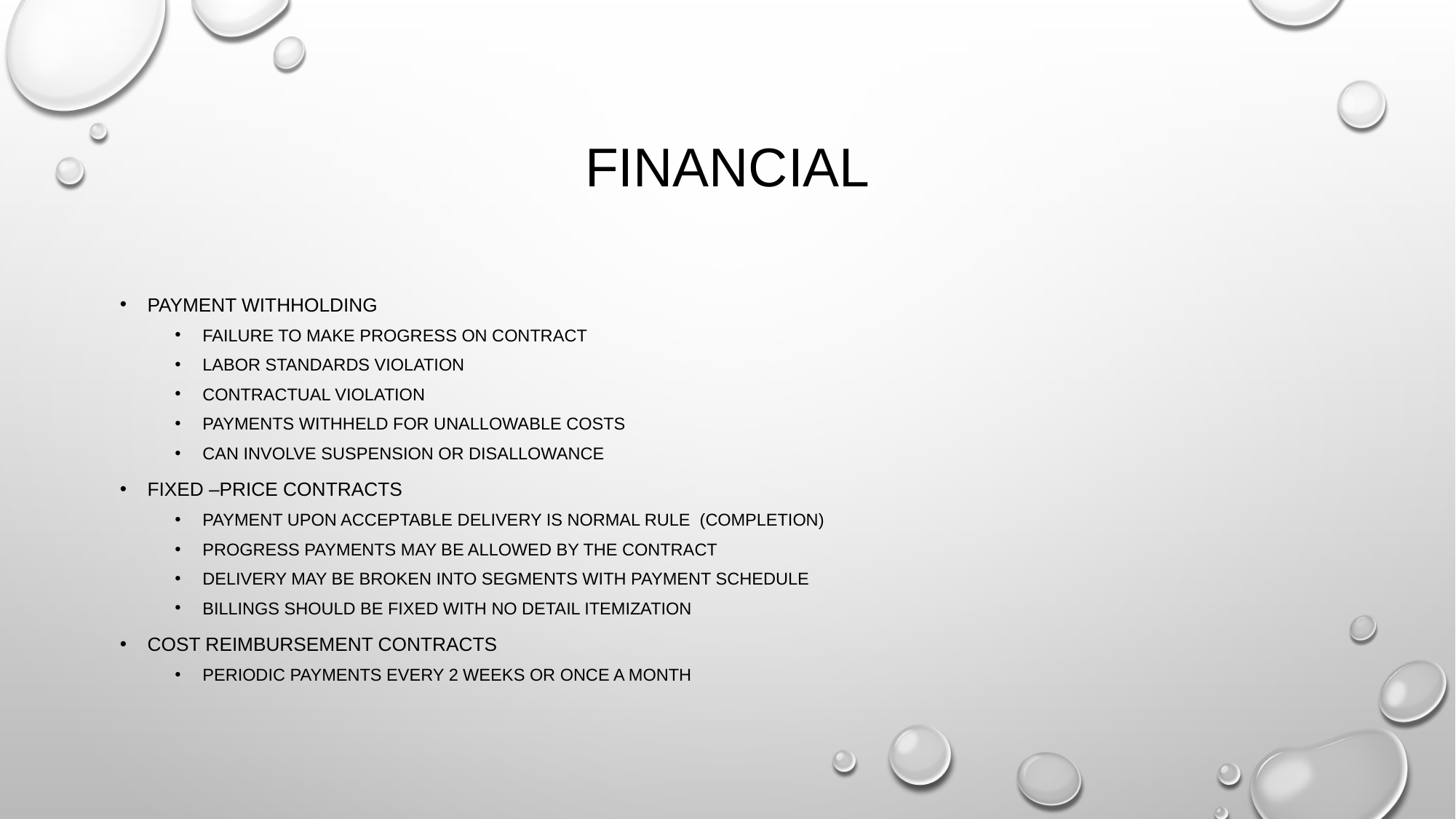

# financial
Payment withholding
Failure to make progress on contract
Labor standards violation
Contractual violation
Payments withheld for unallowable costs
Can involve suspension or disallowance
Fixed –Price Contracts
Payment upon acceptable delivery is normal rule  (completion)
Progress payments may be allowed by the contract
Delivery may be broken into segments with payment schedule
Billings should be fixed with no detail itemization
Cost Reimbursement Contracts
Periodic payments every 2 weeks or once a month